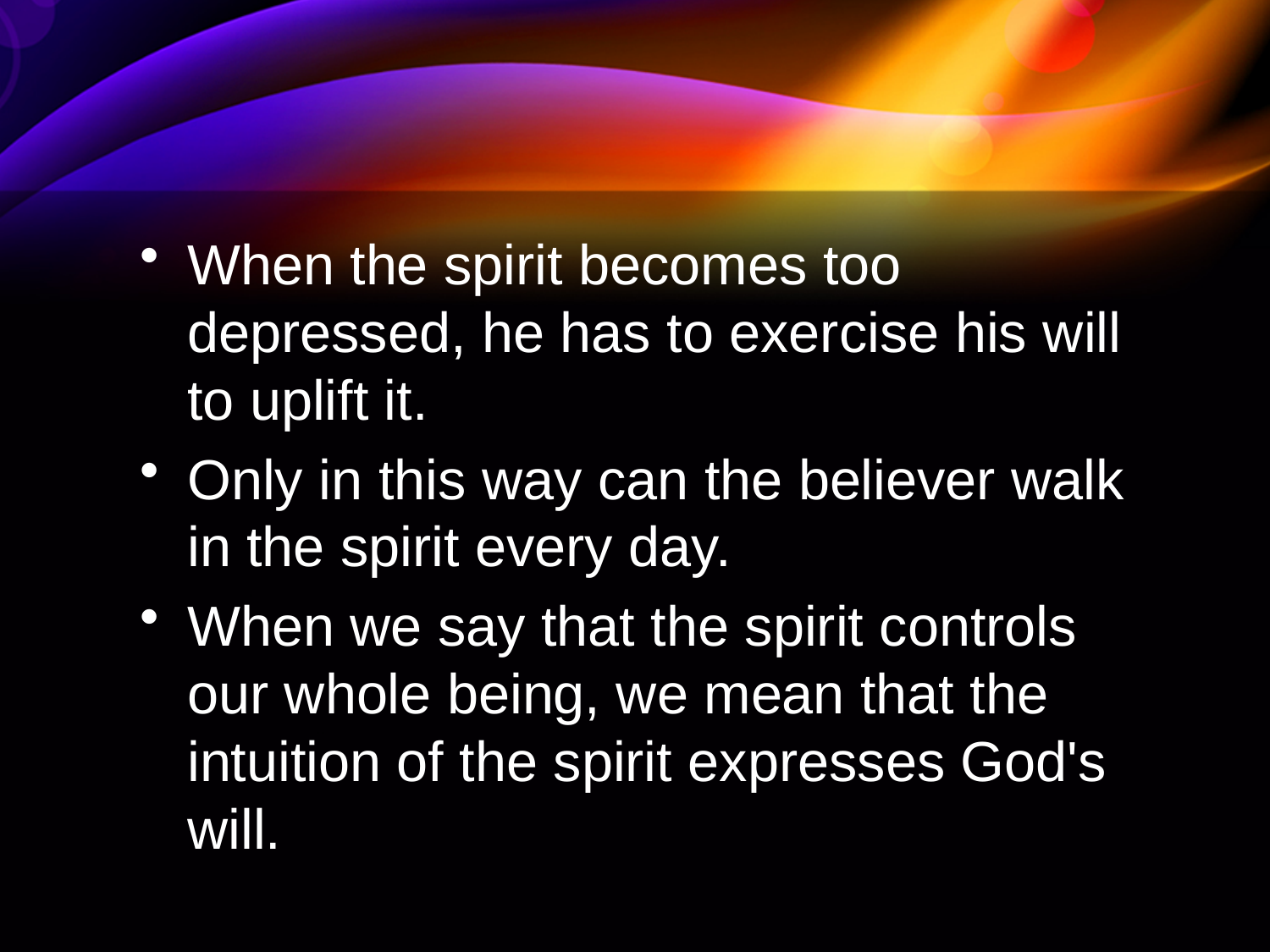

When the spirit becomes too depressed, he has to exercise his will to uplift it.
Only in this way can the believer walk in the spirit every day.
When we say that the spirit controls our whole being, we mean that the intuition of the spirit expresses God's will.